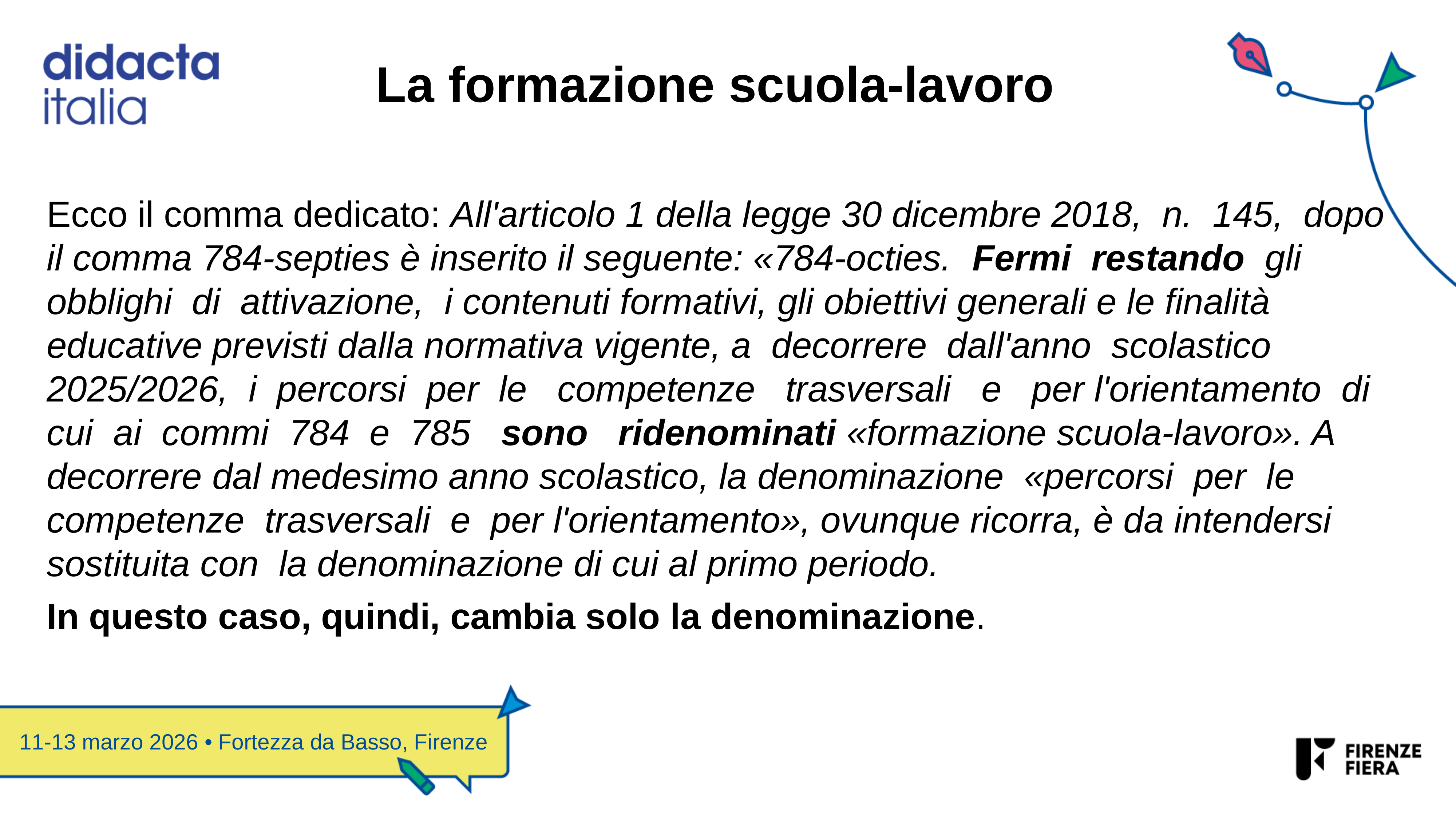

# La formazione scuola-lavoro
Ecco il comma dedicato: All'articolo 1 della legge 30 dicembre 2018,  n.  145,  dopo  il comma 784-septies è inserito il seguente: «784-octies.  Fermi  restando  gli  obblighi  di  attivazione,  i contenuti formativi, gli obiettivi generali e le finalità  educative previsti dalla normativa vigente, a  decorrere  dall'anno  scolastico 2025/2026,  i  percorsi  per  le   competenze   trasversali   e   per l'orientamento  di  cui  ai  commi  784  e  785   sono   ridenominati «formazione scuola-lavoro». A decorrere dal medesimo anno scolastico, la denominazione  «percorsi  per  le  competenze  trasversali  e  per l'orientamento», ovunque ricorra, è da intendersi sostituita con  la denominazione di cui al primo periodo.
In questo caso, quindi, cambia solo la denominazione.